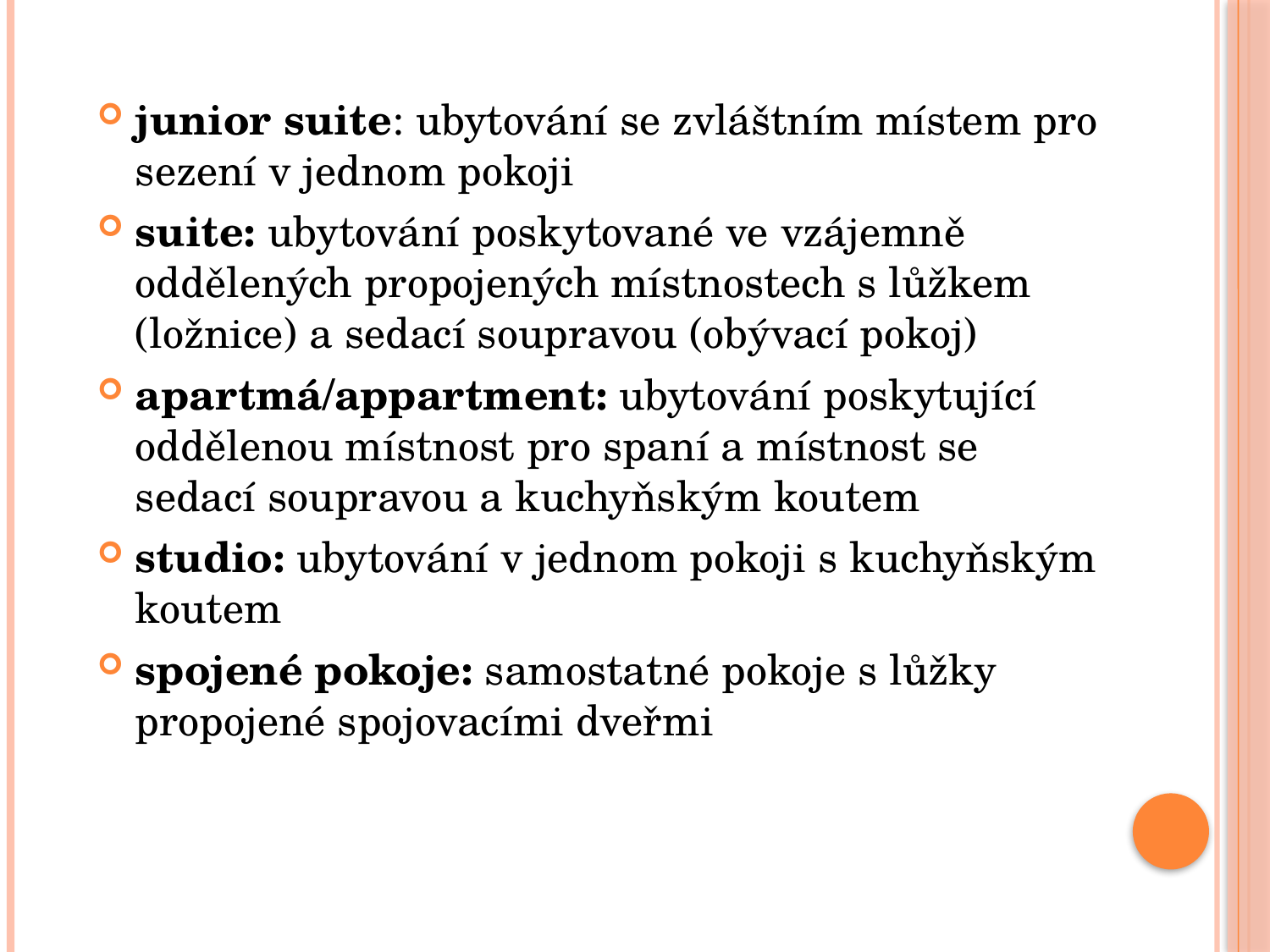

#
junior suite: ubytování se zvláštním místem pro sezení v jednom pokoji
suite: ubytování poskytované ve vzájemně oddělených propojených místnostech s lůžkem (ložnice) a sedací soupravou (obývací pokoj)
apartmá/appartment: ubytování poskytující oddělenou místnost pro spaní a místnost se sedací soupravou a kuchyňským koutem
studio: ubytování v jednom pokoji s kuchyňským koutem
spojené pokoje: samostatné pokoje s lůžky propojené spojovacími dveřmi